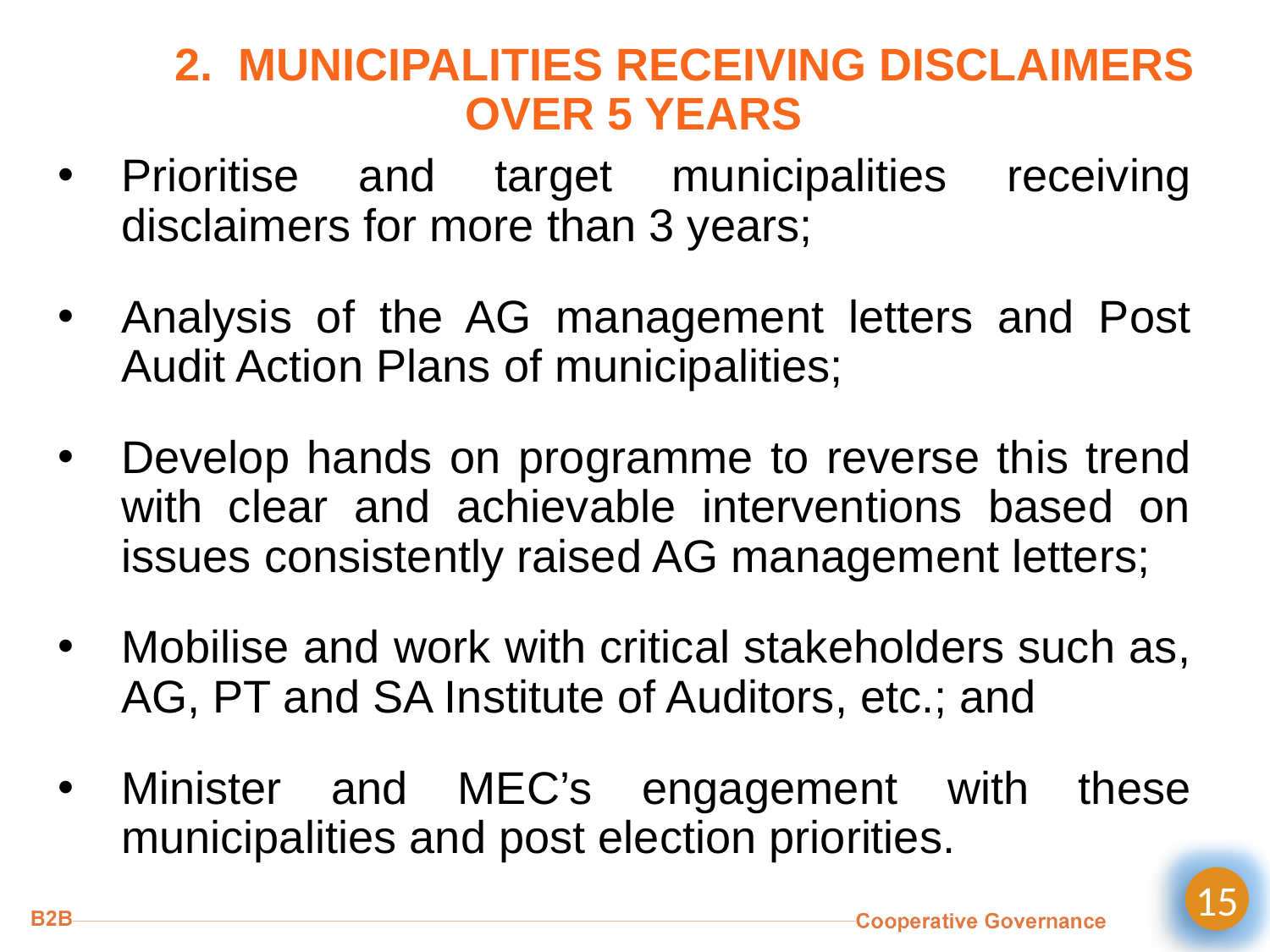

# 2.  MUNICIPALITIES RECEIVING DISCLAIMERS OVER 5 YEARS
Prioritise and target municipalities receiving disclaimers for more than 3 years;

Analysis of the AG management letters and Post Audit Action Plans of municipalities;

Develop hands on programme to reverse this trend with clear and achievable interventions based on issues consistently raised AG management letters;

Mobilise and work with critical stakeholders such as, AG, PT and SA Institute of Auditors, etc.; and

Minister and MEC’s engagement with these municipalities and post election priorities.

15